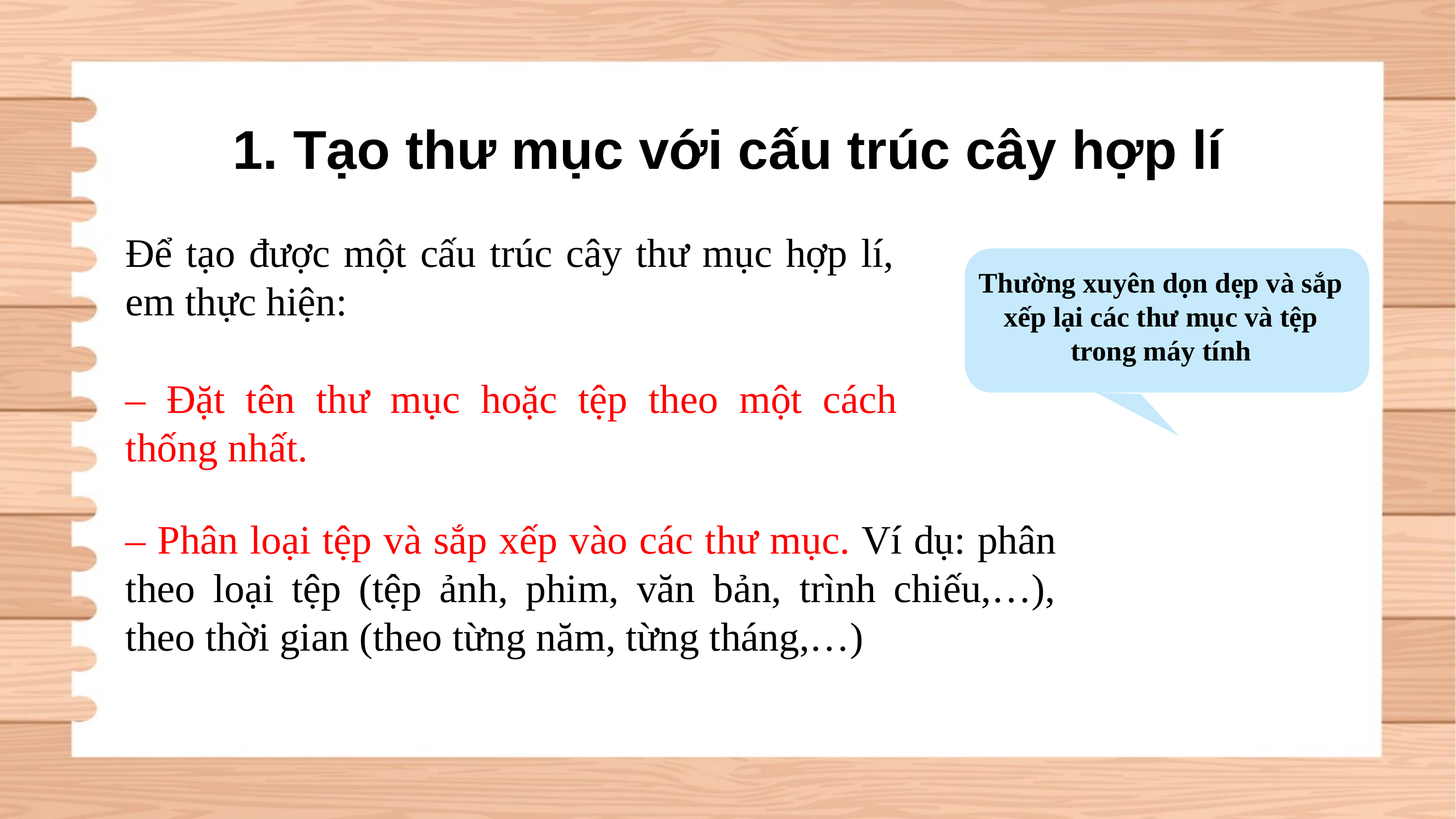

1. Tạo thư mục với cấu trúc cây hợp lí
Để tạo được một cấu trúc cây thư mục hợp lí, em thực hiện:

Thường xuyên dọn dẹp và sắp xếp lại các thư mục và tệp trong máy tính
– Đặt tên thư mục hoặc tệp theo một cách thống nhất.

– Phân loại tệp và sắp xếp vào các thư mục. Ví dụ: phân theo loại tệp (tệp ảnh, phim, văn bản, trình chiếu,…), theo thời gian (theo từng năm, từng tháng,…)